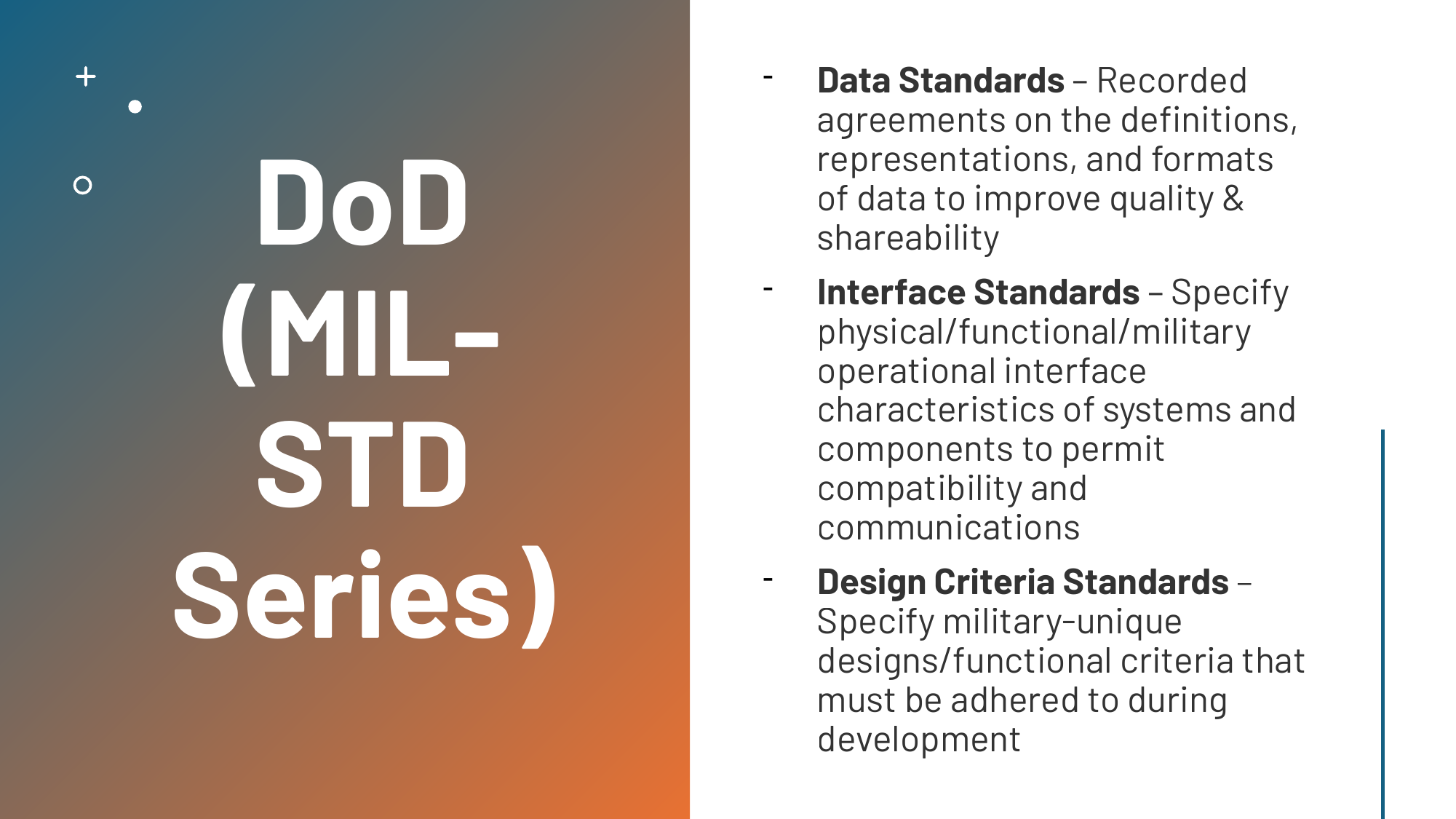

# DoD (MIL-STD Series)
Data Standards – Recorded agreements on the definitions, representations, and formats of data to improve quality & shareability
Interface Standards – Specify physical/functional/military operational interface characteristics of systems and components to permit compatibility and communications
Design Criteria Standards – Specify military-unique designs/functional criteria that must be adhered to during development